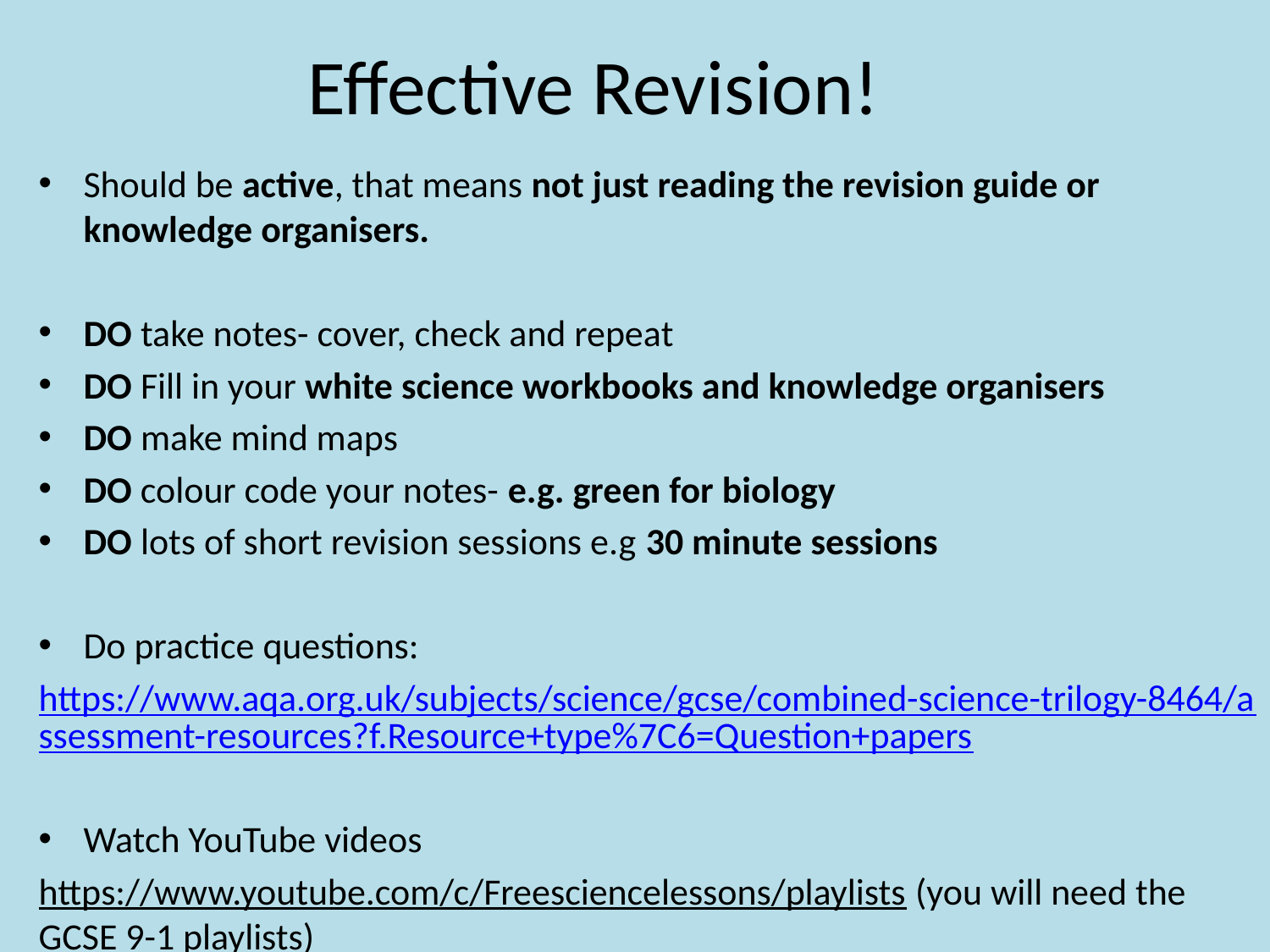

# Effective Revision!
Should be active, that means not just reading the revision guide or knowledge organisers.

DO take notes- cover, check and repeat
DO Fill in your white science workbooks and knowledge organisers
DO make mind maps
DO colour code your notes- e.g. green for biology
DO lots of short revision sessions e.g 30 minute sessions

Do practice questions:
https://www.aqa.org.uk/subjects/science/gcse/combined-science-trilogy-8464/assessment-resources?f.Resource+type%7C6=Question+papers

Watch YouTube videos
https://www.youtube.com/c/Freesciencelessons/playlists (you will need the GCSE 9-1 playlists)